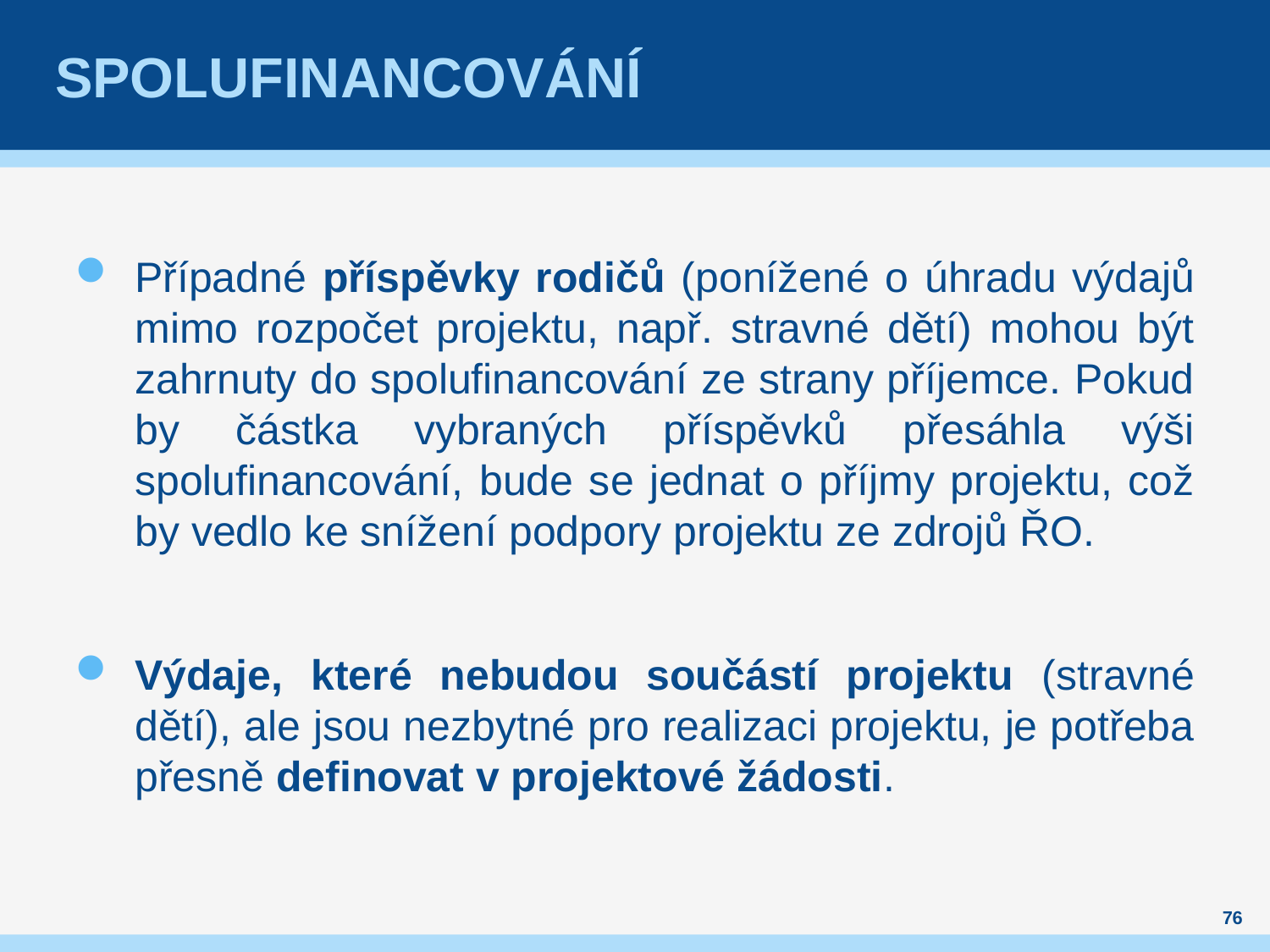

# Spolufinancování
Případné příspěvky rodičů (ponížené o úhradu výdajů mimo rozpočet projektu, např. stravné dětí) mohou být zahrnuty do spolufinancování ze strany příjemce. Pokud by částka vybraných příspěvků přesáhla výši spolufinancování, bude se jednat o příjmy projektu, což by vedlo ke snížení podpory projektu ze zdrojů ŘO.

Výdaje, které nebudou součástí projektu (stravné dětí), ale jsou nezbytné pro realizaci projektu, je potřeba přesně definovat v projektové žádosti.

76